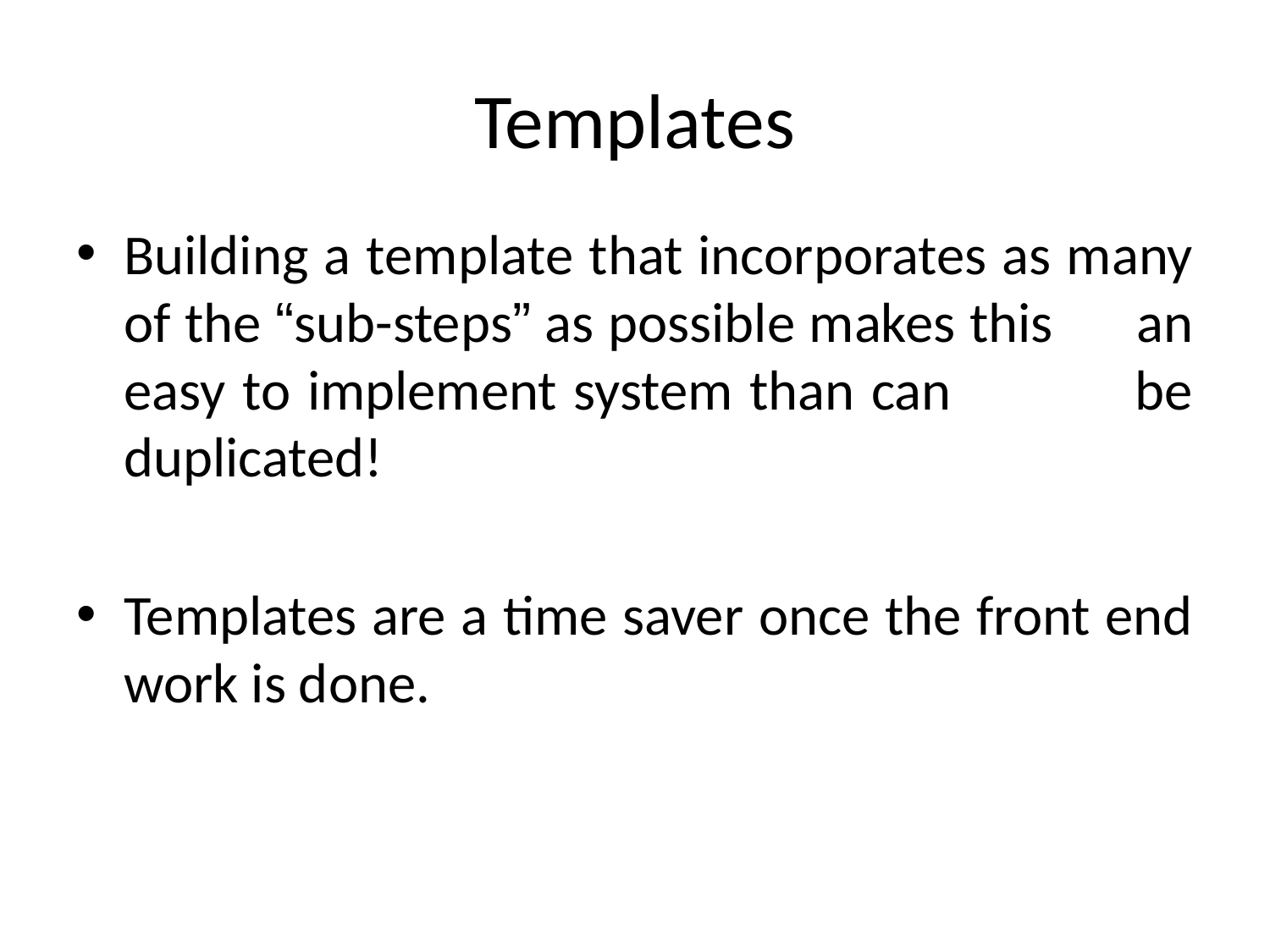

# Templates
Building a template that incorporates as many of the “sub-steps” as possible makes this      an easy to implement system than can           be duplicated!

Templates are a time saver once the front end work is done.